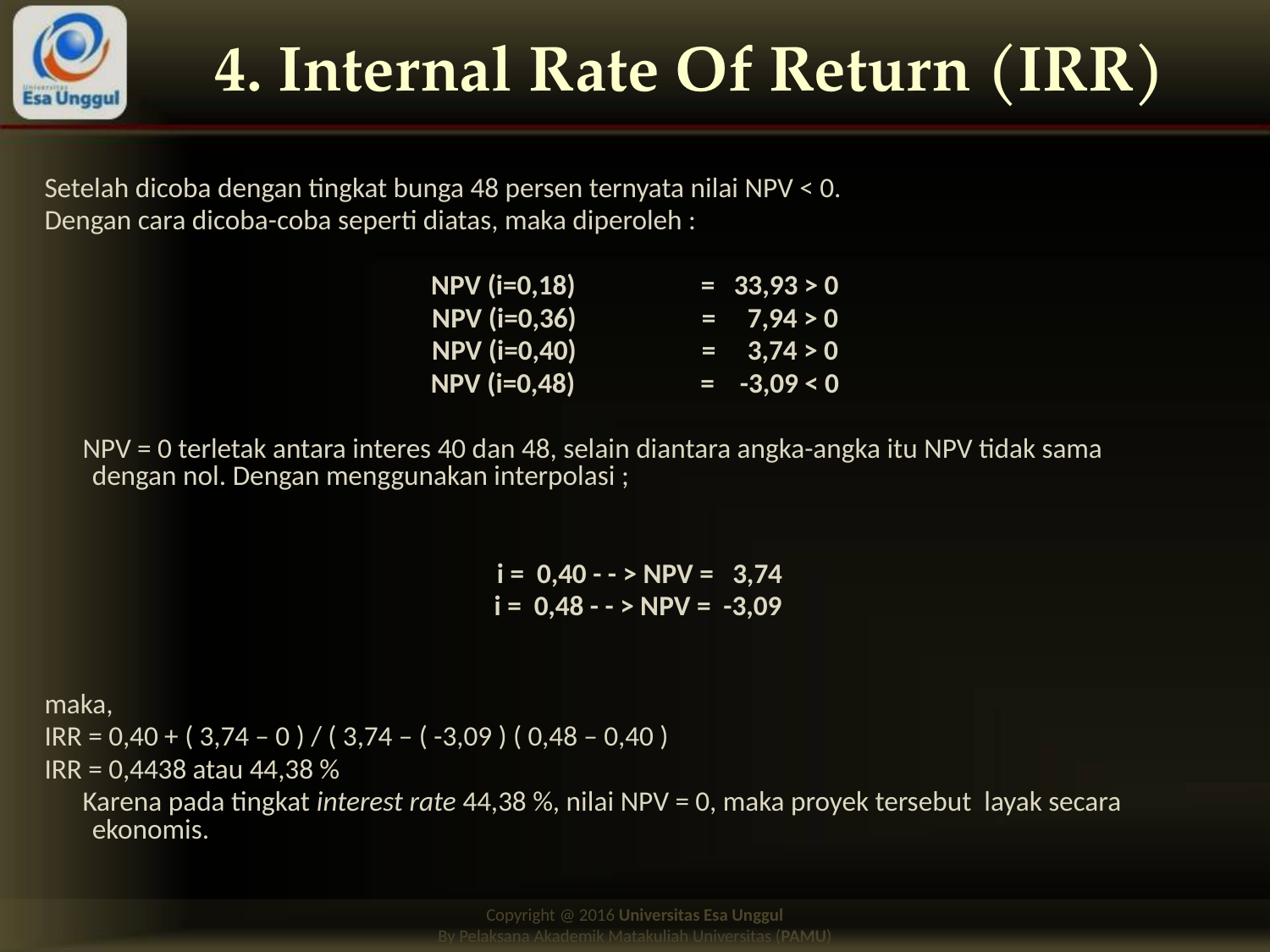

# 4. Internal Rate Of Return (IRR)
Setelah dicoba dengan tingkat bunga 48 persen ternyata nilai NPV < 0.
Dengan cara dicoba-coba seperti diatas, maka diperoleh :

     NPV (i=0,18) 	=   33,93 > 0
     NPV (i=0,36)	=     7,94 > 0
     NPV (i=0,40)	=     3,74 > 0
     NPV (i=0,48)	=    -3,09 < 0

      NPV = 0 terletak antara interes 40 dan 48, selain diantara angka-angka itu NPV tidak sama dengan nol. Dengan menggunakan interpolasi ;

	i =  0,40 - - > NPV =   3,74
      i =  0,48 - - > NPV =  -3,09

maka,
IRR = 0,40 + ( 3,74 – 0 ) / ( 3,74 – ( -3,09 ) ( 0,48 – 0,40 )
IRR = 0,4438 atau 44,38 %
      Karena pada tingkat interest rate 44,38 %, nilai NPV = 0, maka proyek tersebut  layak secara ekonomis.